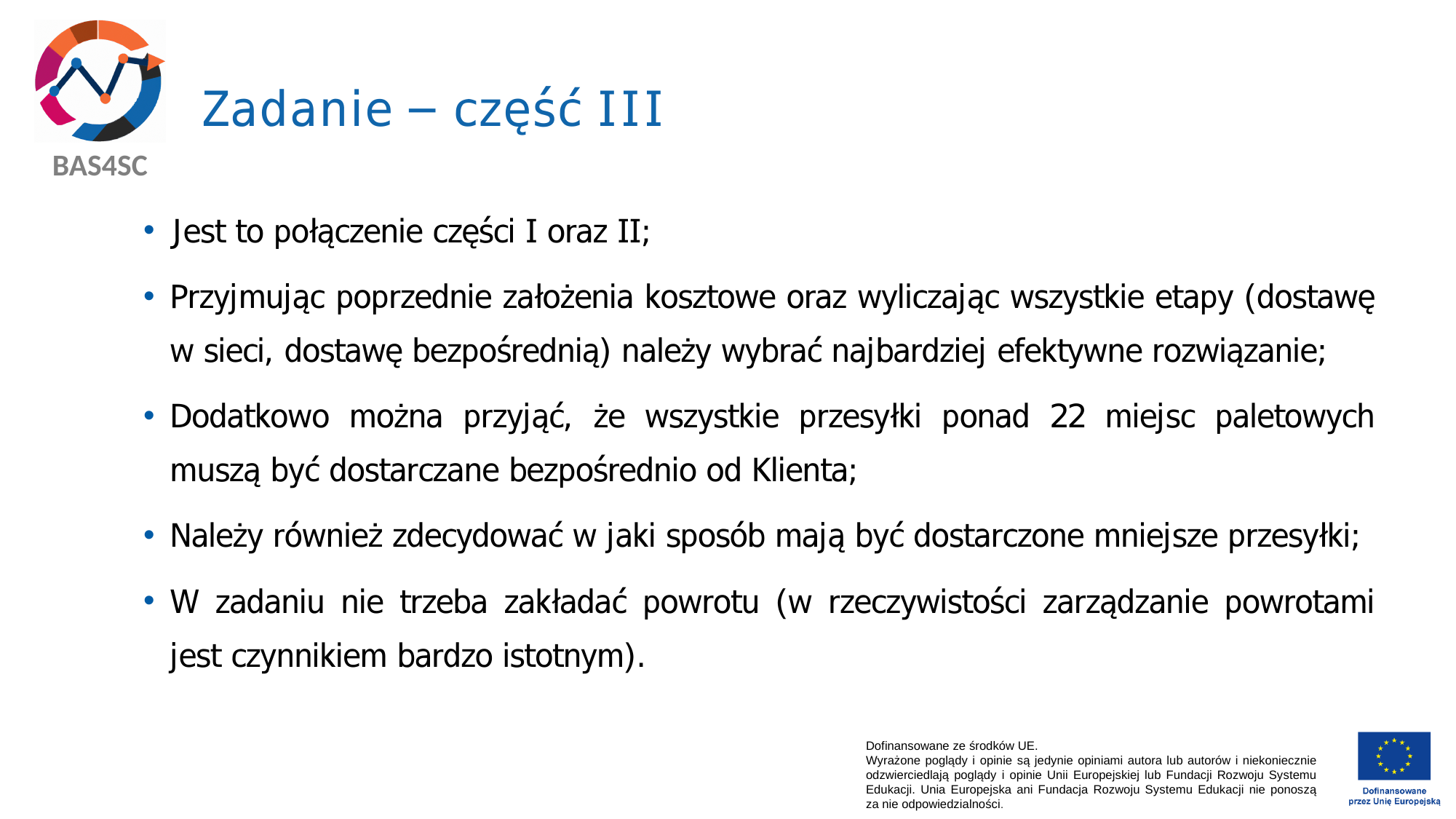

# Zadanie – część III
Jest to połączenie części I oraz II;
Przyjmując poprzednie założenia kosztowe oraz wyliczając wszystkie etapy (dostawę w sieci, dostawę bezpośrednią) należy wybrać najbardziej efektywne rozwiązanie;
Dodatkowo można przyjąć, że wszystkie przesyłki ponad 22 miejsc paletowych muszą być dostarczane bezpośrednio od Klienta;
Należy również zdecydować w jaki sposób mają być dostarczone mniejsze przesyłki;
W zadaniu nie trzeba zakładać powrotu (w rzeczywistości zarządzanie powrotami jest czynnikiem bardzo istotnym).